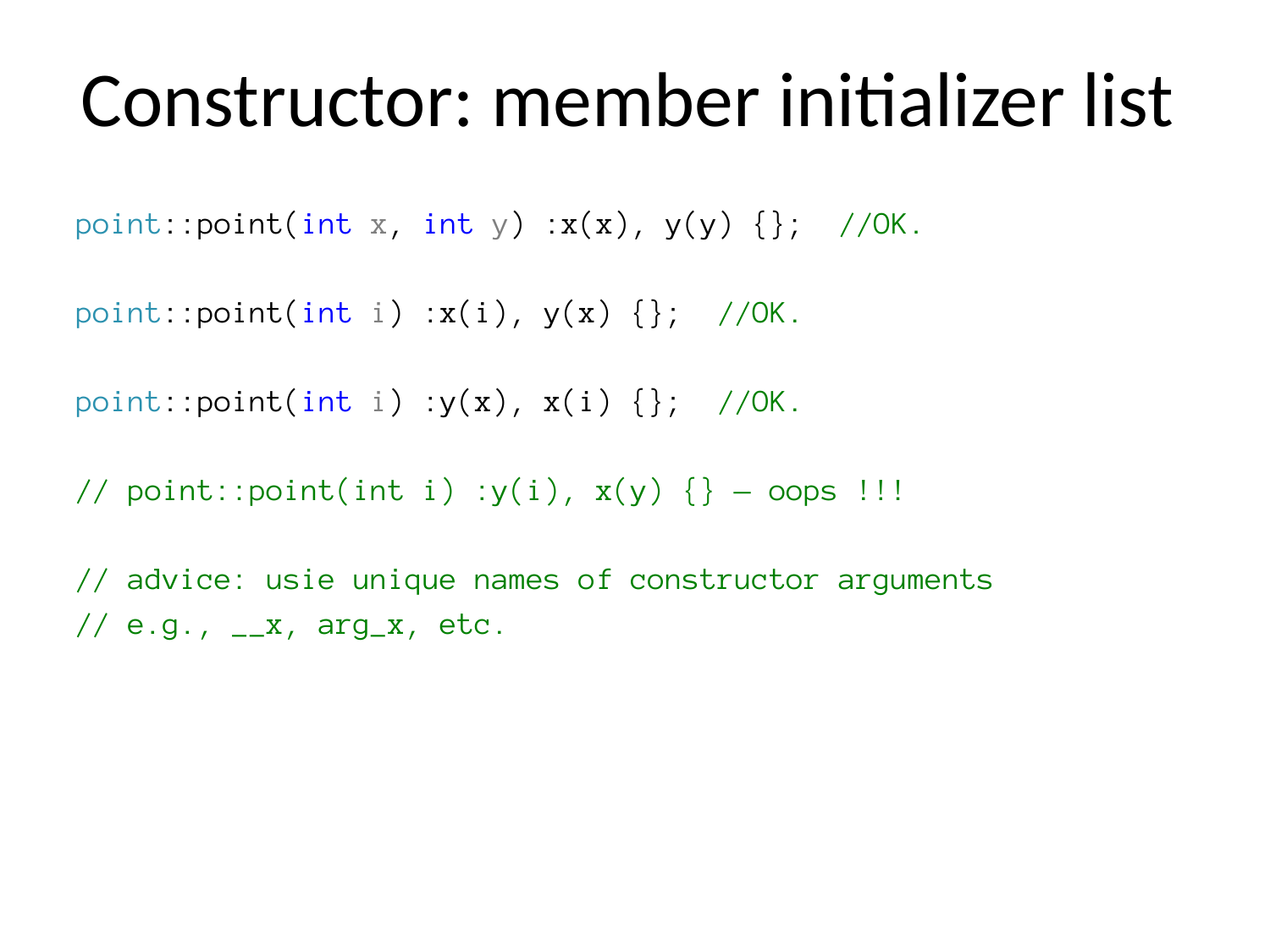

# Constructor: member initializer list
point::point(int x, int y) :x(x), y(y) {};  //OK.

point::point(int i) :x(i), y(x) {};  //OK.

point::point(int i) :y(x), x(i) {};  //OK.

// point::point(int i) :y(i), x(y) {} — oops !!!

// advice: usie unique names of constructor arguments
// e.g., __x, arg_x, etc.